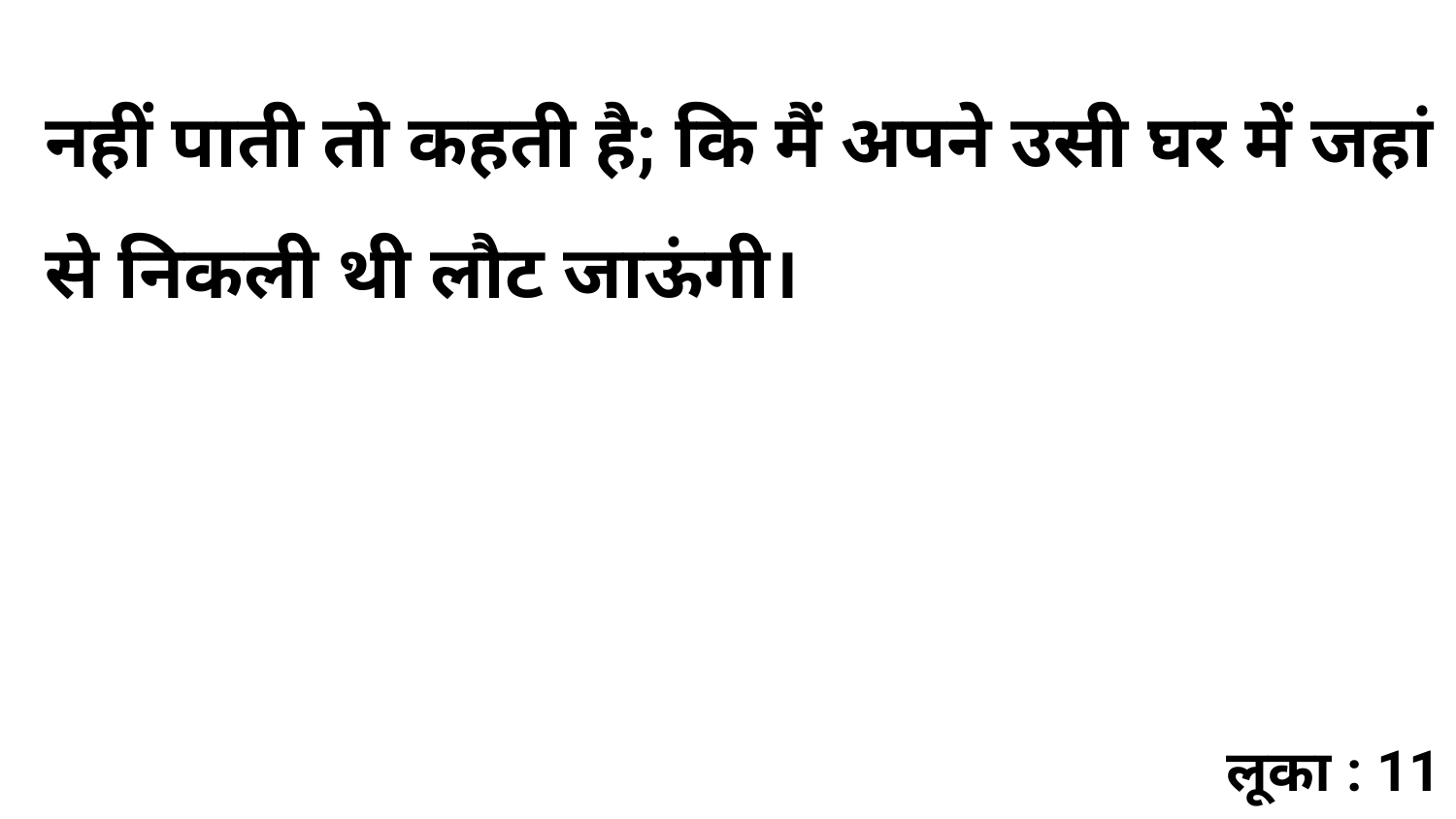

नहीं पाती तो कहती है; कि मैं अपने उसी घर में जहां से निकली थी लौट जाऊंगी।
लूका : 11